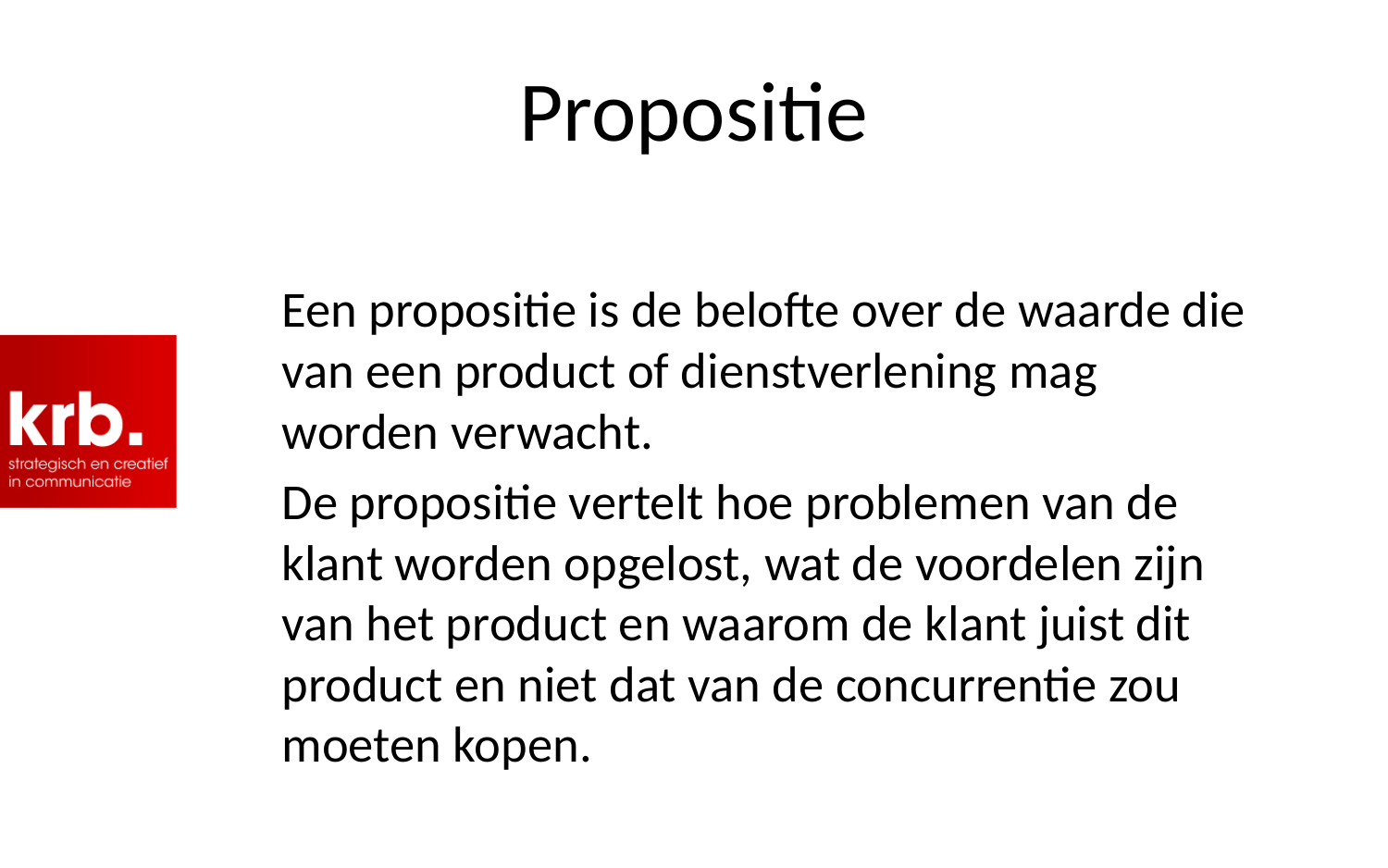

# Propositie
Een propositie is de belofte over de waarde die van een product of dienstverlening mag worden verwacht.
De propositie vertelt hoe problemen van de klant worden opgelost, wat de voordelen zijn van het product en waarom de klant juist dit product en niet dat van de concurrentie zou moeten kopen.